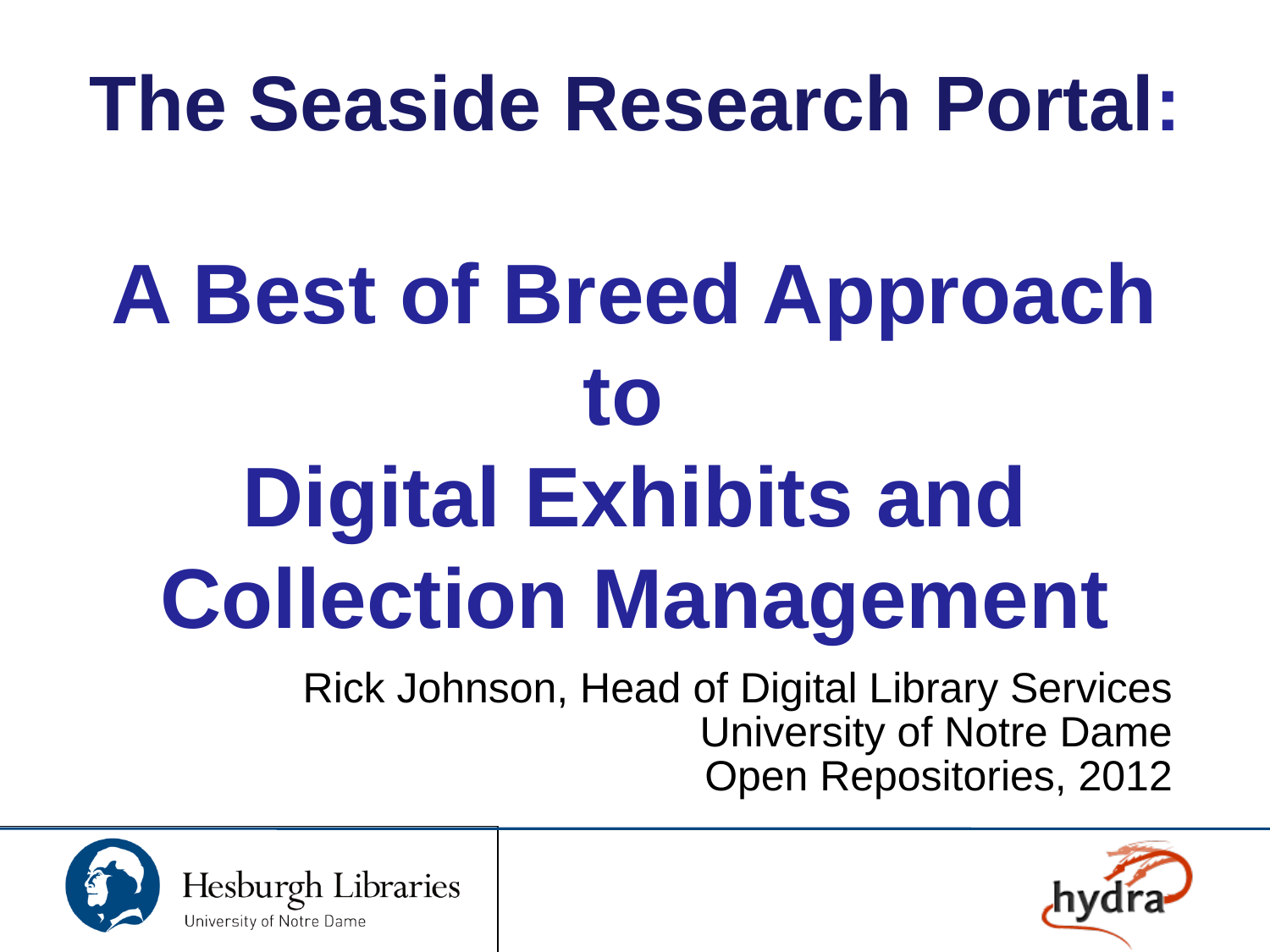

The Seaside Research Portal:

A Best of Breed Approach to
Digital Exhibits and Collection Management
Rick Johnson, Head of Digital Library Services
University of Notre Dame
Open Repositories, 2012